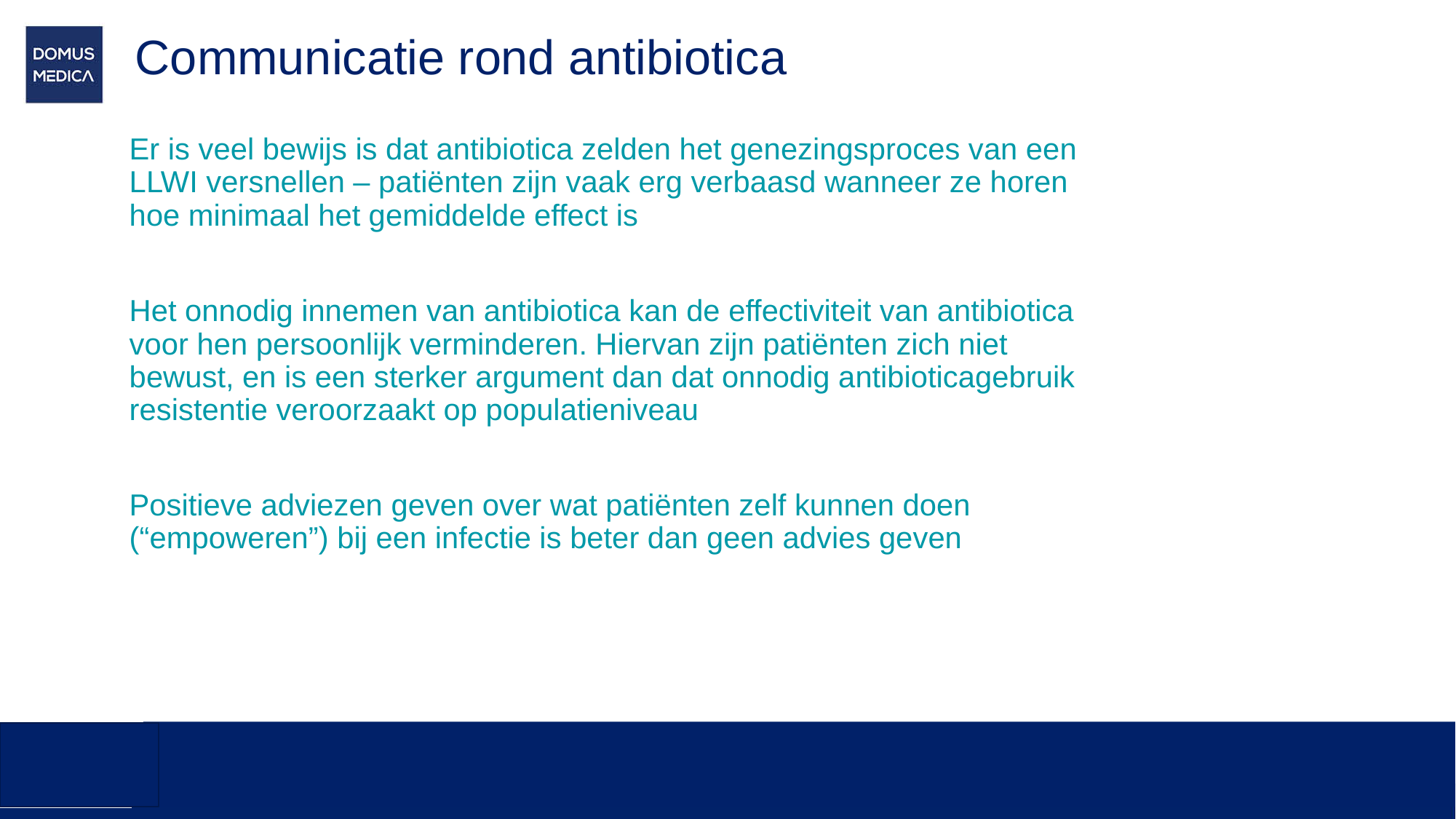

# Communicatie rond antibiotica
Er is veel bewijs is dat antibiotica zelden het genezingsproces van een LLWI versnellen – patiënten zijn vaak erg verbaasd wanneer ze horen hoe minimaal het gemiddelde effect is

Het onnodig innemen van antibiotica kan de effectiviteit van antibiotica voor hen persoonlijk verminderen. Hiervan zijn patiënten zich niet bewust, en is een sterker argument dan dat onnodig antibioticagebruik resistentie veroorzaakt op populatieniveau

Positieve adviezen geven over wat patiënten zelf kunnen doen (“empoweren”) bij een infectie is beter dan geen advies geven